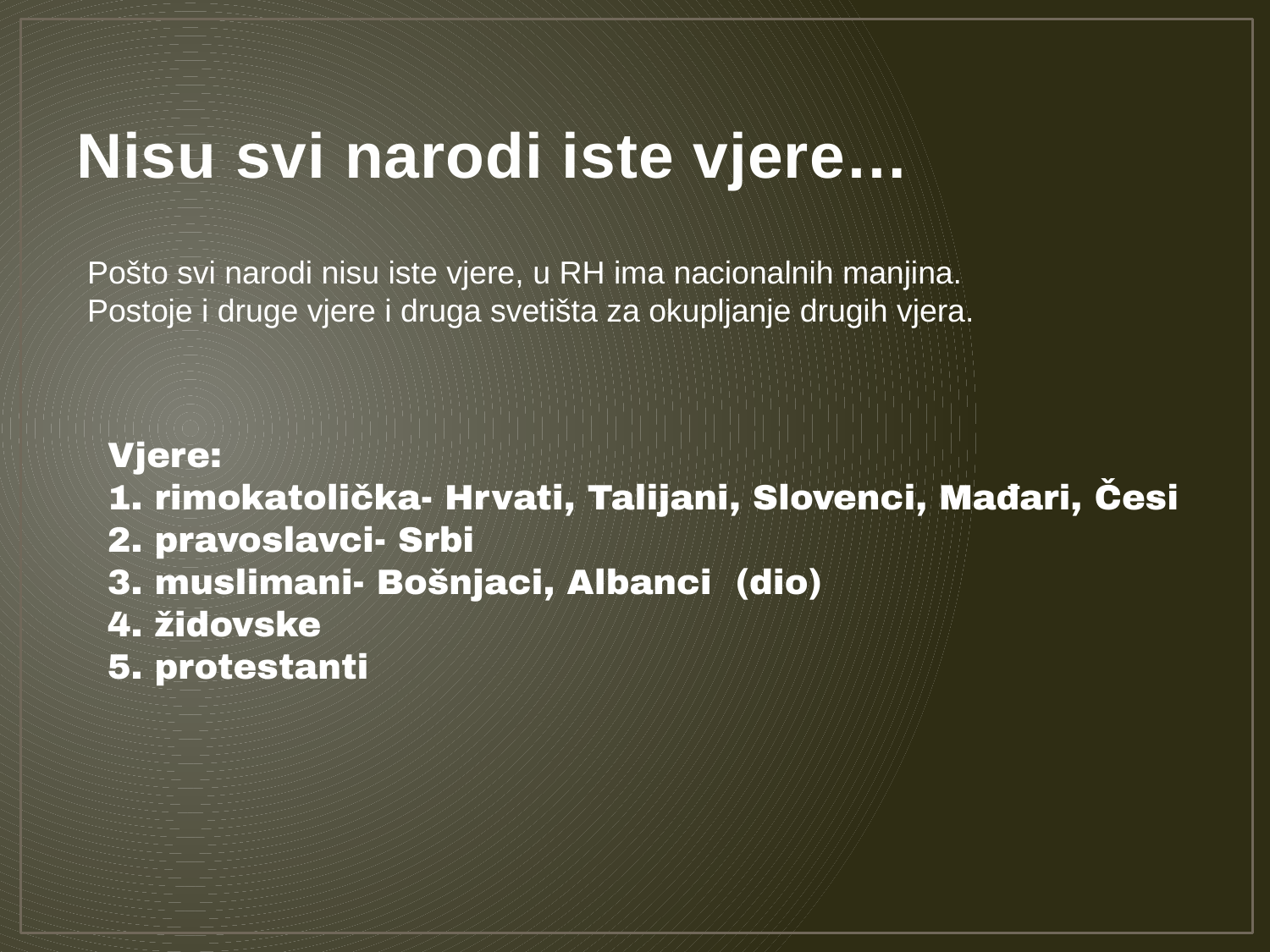

# Nisu svi narodi iste vjere…
Pošto svi narodi nisu iste vjere, u RH ima nacionalnih manjina.
Postoje i druge vjere i druga svetišta za okupljanje drugih vjera.
Vjere:
1. rimokatolička- Hrvati, Talijani, Slovenci, Mađari, Česi
2. pravoslavci- Srbi
3. muslimani- Bošnjaci, Albanci  (dio)
4. židovske
5. protestanti